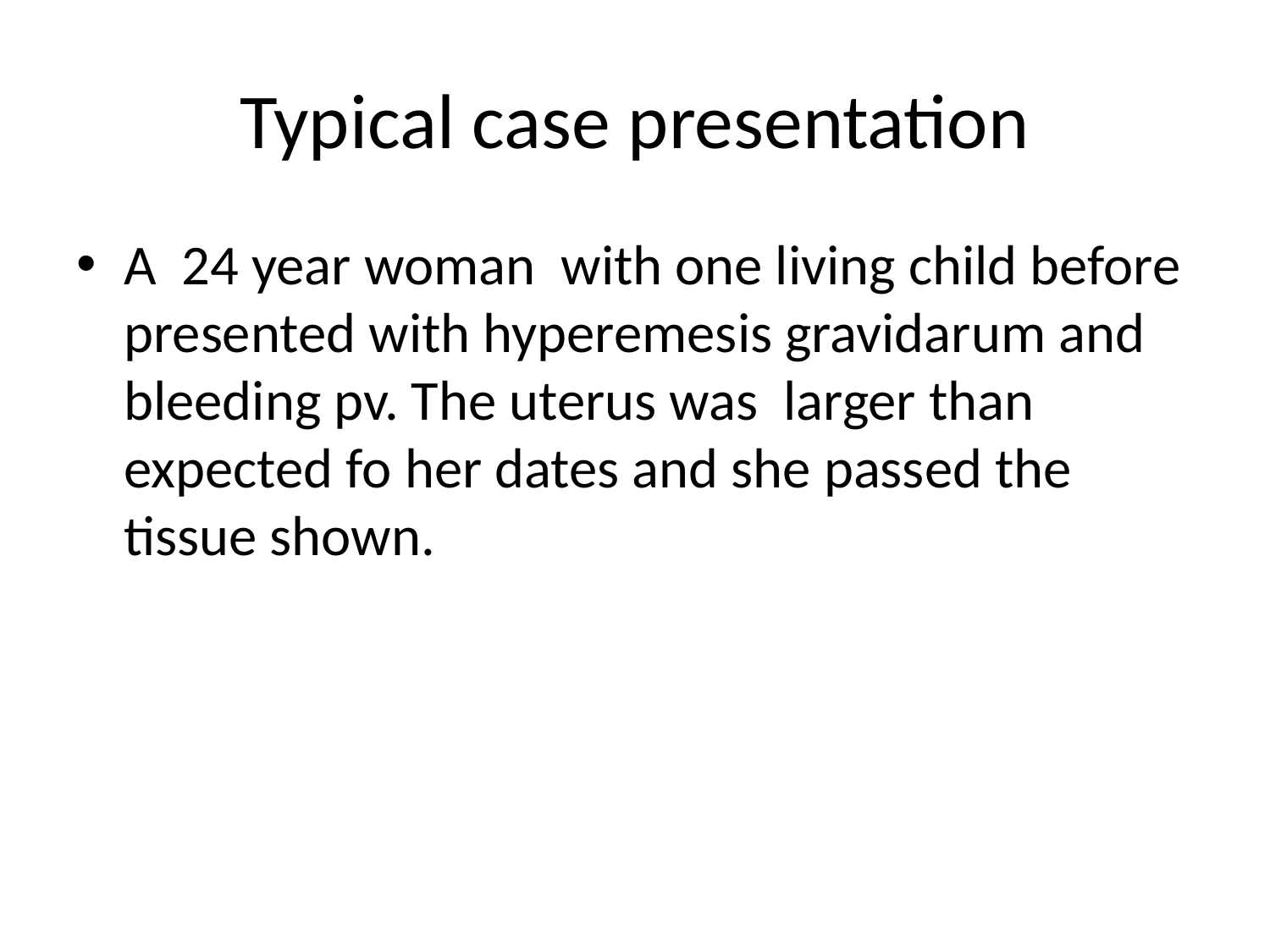

# Typical case presentation
A  24 year woman  with one living child before presented with hyperemesis gravidarum and bleeding pv. The uterus was  larger than expected fo her dates and she passed the tissue shown.